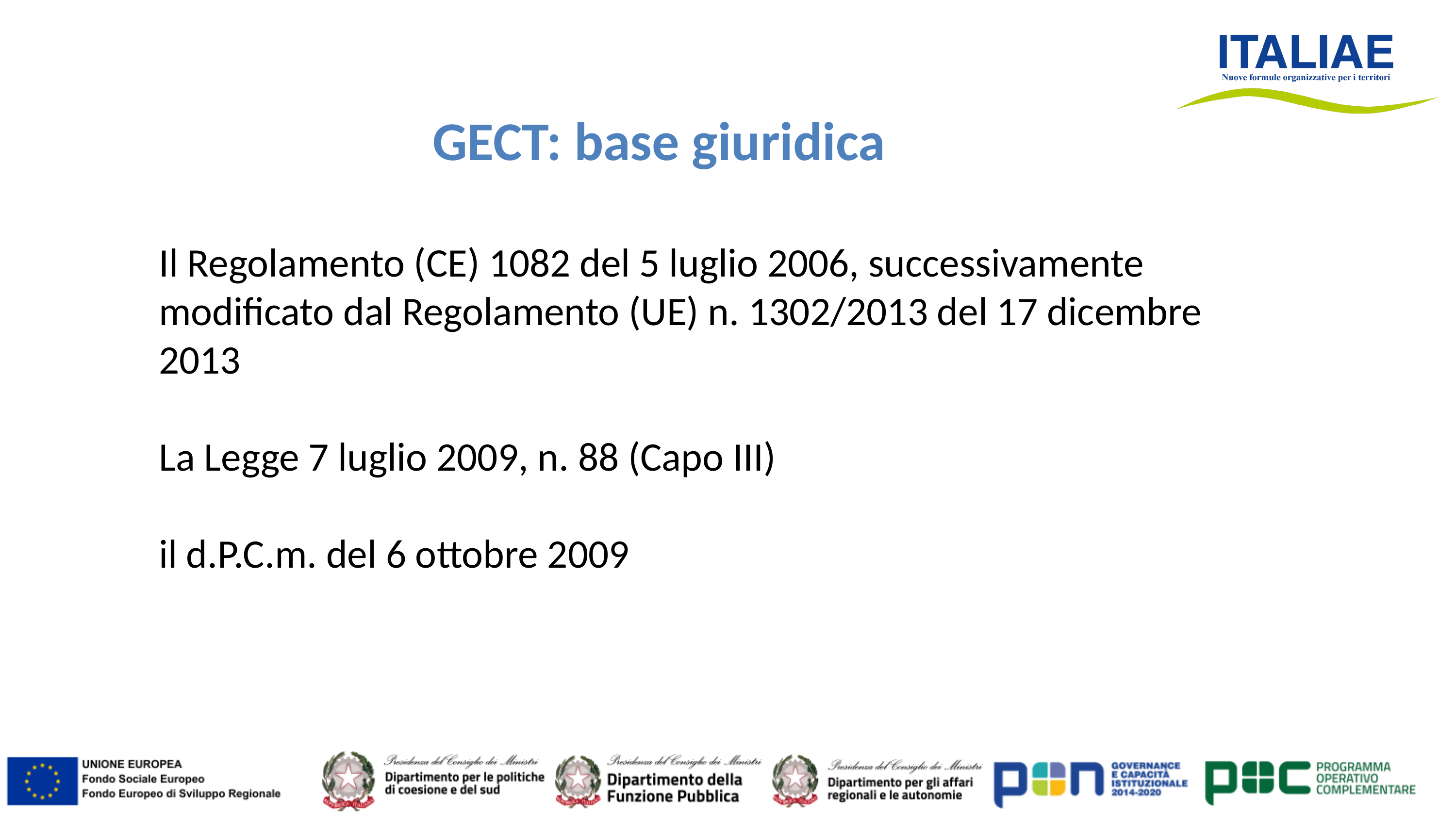

GECT: base giuridica
Il Regolamento (CE) 1082 del 5 luglio 2006, successivamente modificato dal Regolamento (UE) n. 1302/2013 del 17 dicembre 2013

La Legge 7 luglio 2009, n. 88 (Capo III)

il d.P.C.m. del 6 ottobre 2009